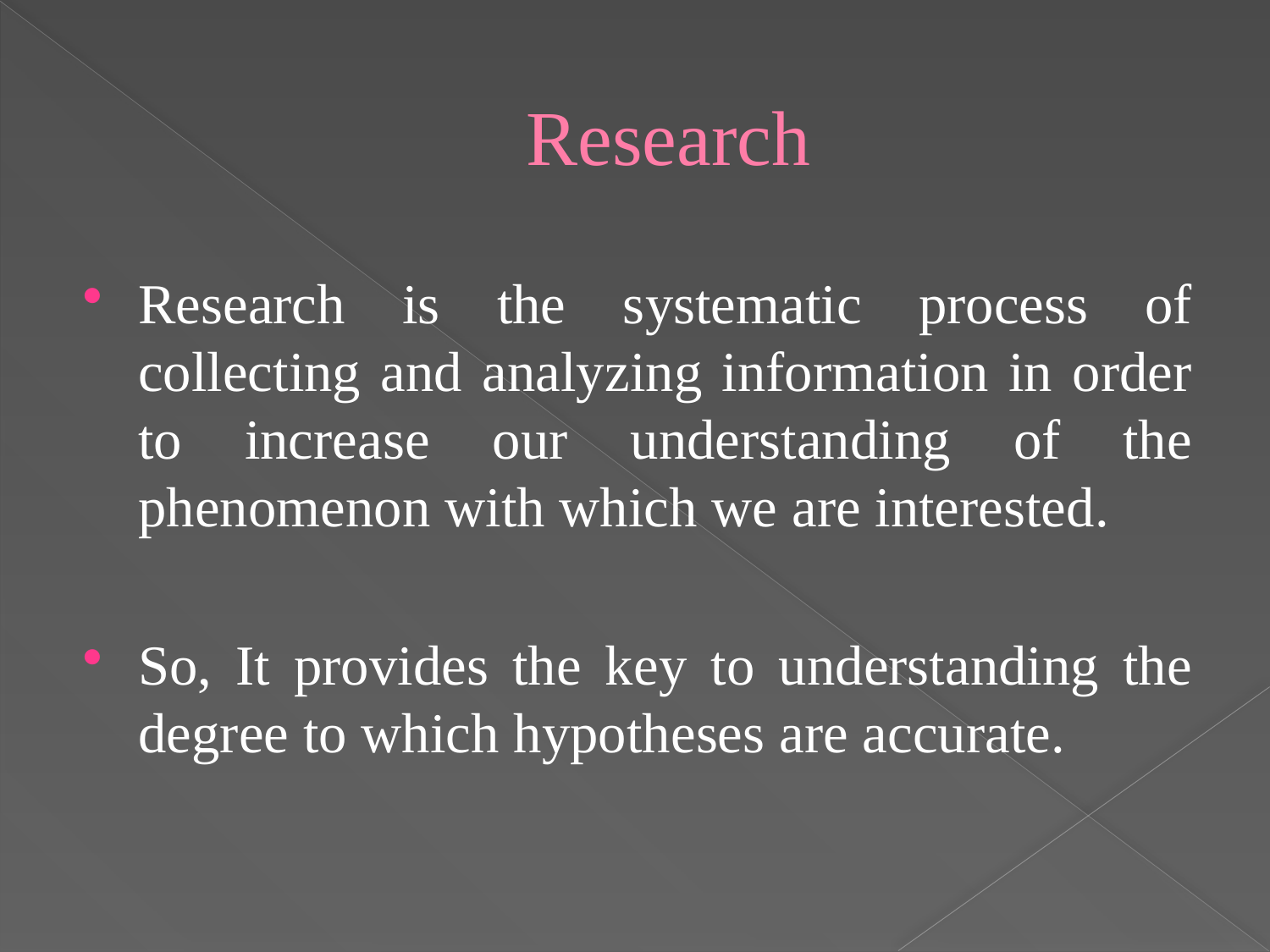

# Research
Research is the systematic process of collecting and analyzing information in order to increase our understanding of the phenomenon with which we are interested.

So, It provides the key to understanding the degree to which hypotheses are accurate.